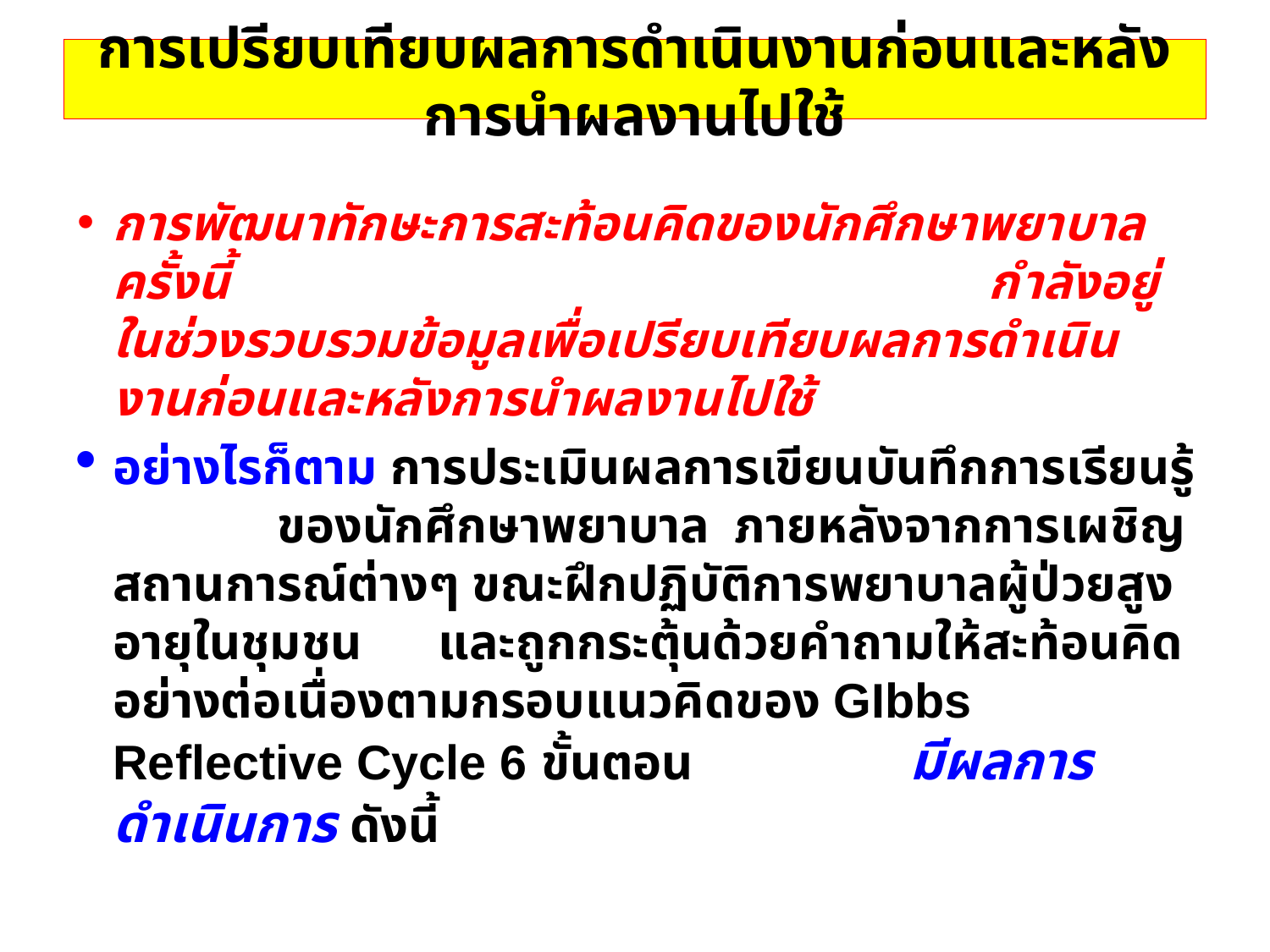

# การเปรียบเทียบผลการดำเนินงานก่อนและหลังการนำผลงานไปใช้
การพัฒนาทักษะการสะท้อนคิดของนักศึกษาพยาบาลครั้งนี้                                                            กำลังอยู่ในช่วงรวบรวมข้อมูลเพื่อเปรียบเทียบผลการดำเนินงานก่อนและหลังการนำผลงานไปใช้
อย่างไรก็ตาม การประเมินผลการเขียนบันทึกการเรียนรู้              ของนักศึกษาพยาบาล  ภายหลังจากการเผชิญสถานการณ์ต่างๆ ขณะฝึกปฏิบัติการพยาบาลผู้ป่วยสูงอายุในชุมชน      และถูกกระตุ้นด้วยคำถามให้สะท้อนคิดอย่างต่อเนื่องตามกรอบแนวคิดของ GIbbs Reflective Cycle 6 ขั้นตอน                 มีผลการดำเนินการ ดังนี้